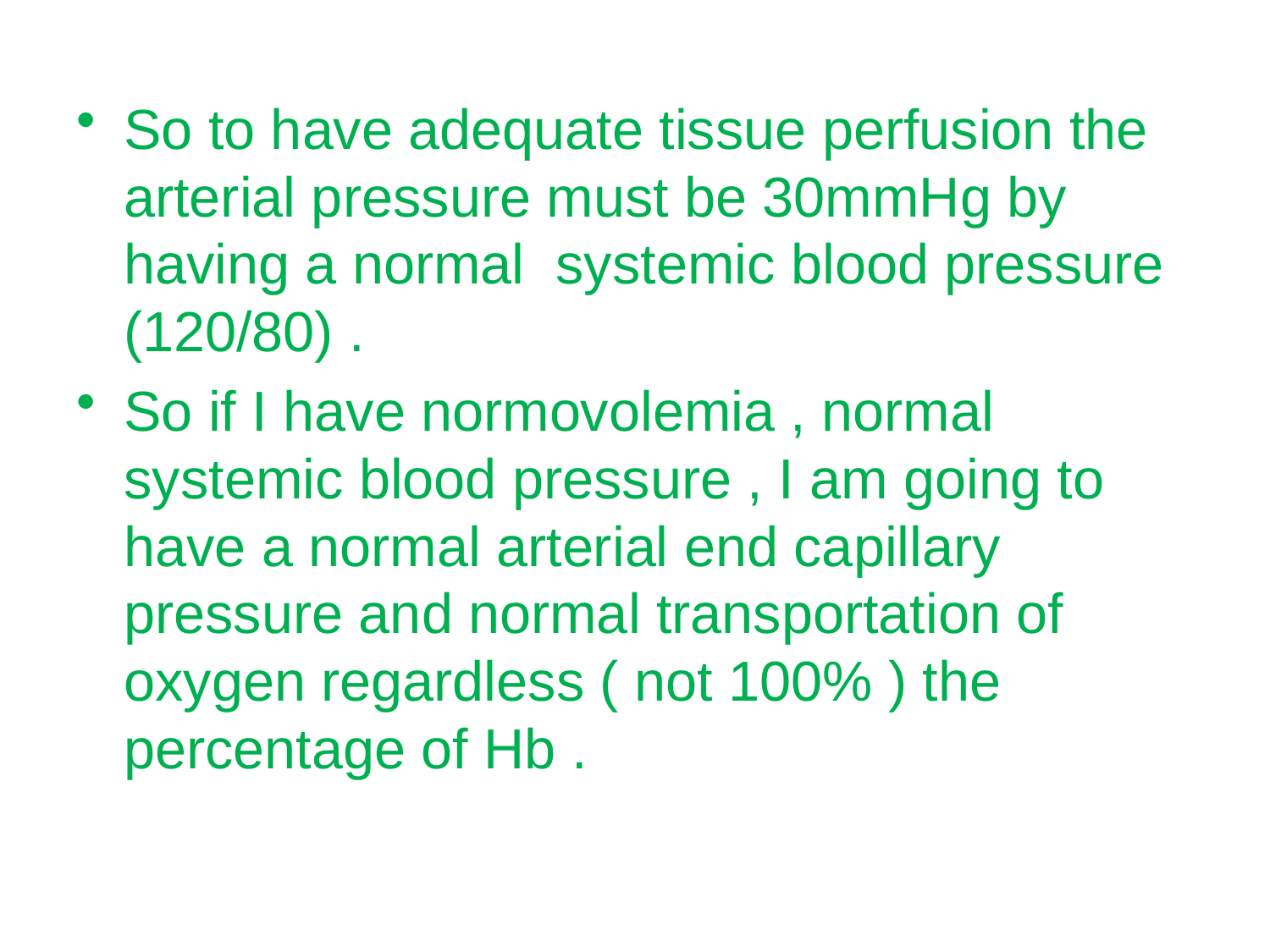

So to have adequate tissue perfusion the arterial pressure must be 30mmHg by having a normal  systemic blood pressure (120/80) .
So if I have normovolemia , normal systemic blood pressure , I am going to have a normal arterial end capillary pressure and normal transportation of oxygen regardless ( not 100% ) the percentage of Hb .